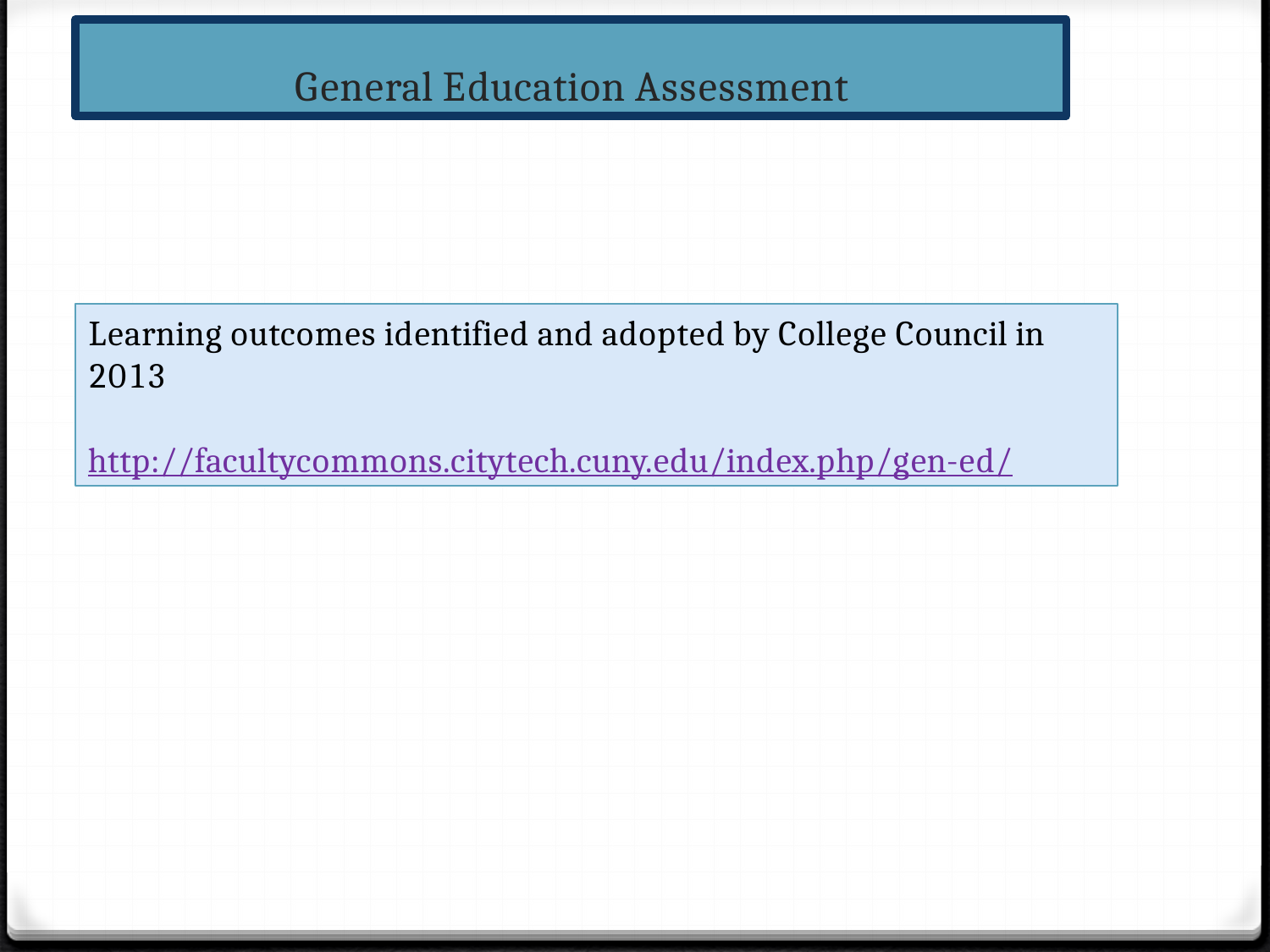

# General Education Assessment
Learning outcomes identified and adopted by College Council in 2013

http://facultycommons.citytech.cuny.edu/index.php/gen-ed/